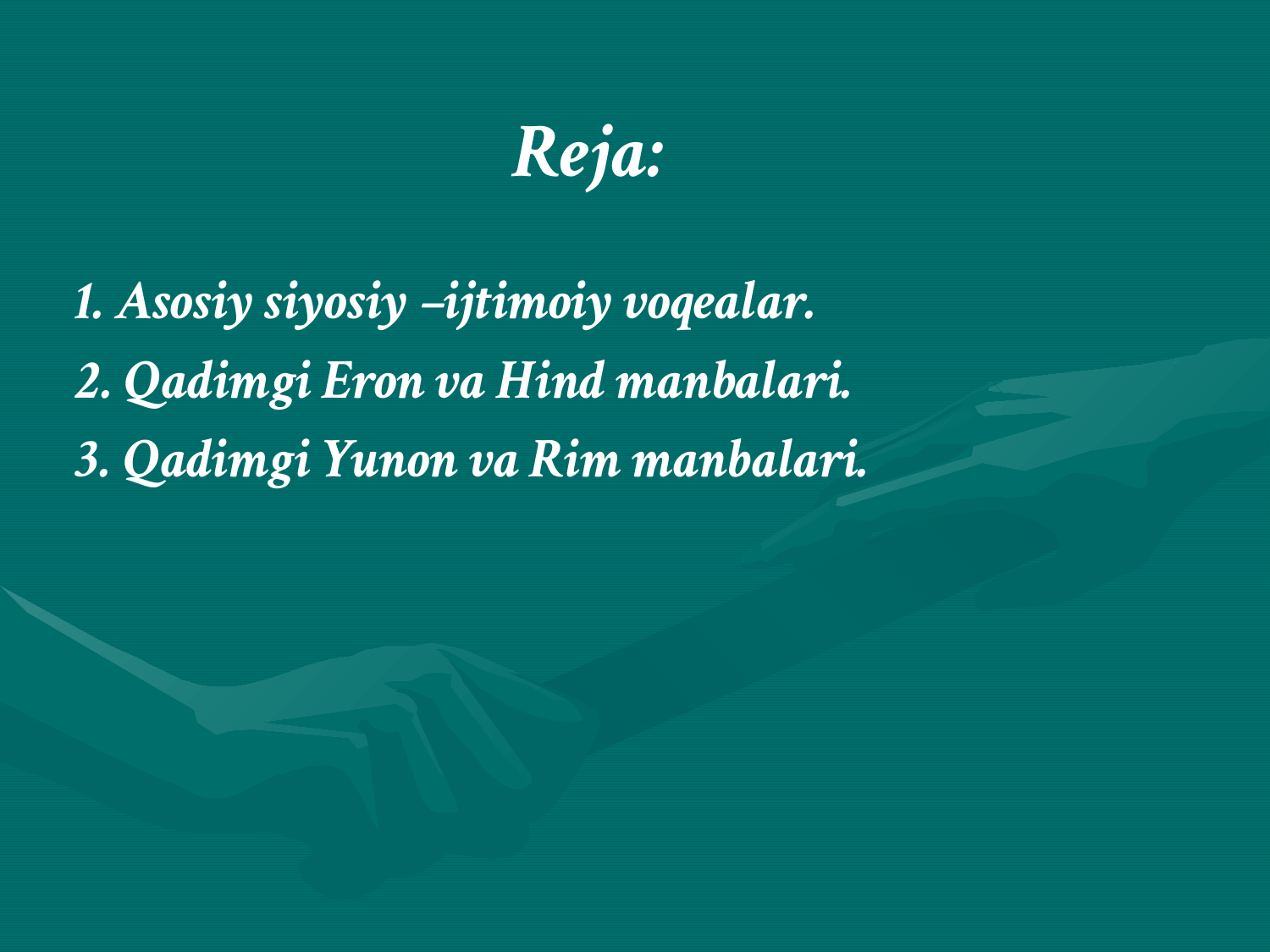

# Reja:
1. Asosiy siyosiy –ijtimoiy voqealar.
2. Qadimgi Eron va Hind manbalari.
3. Qadimgi Yunon va Rim manbalari.